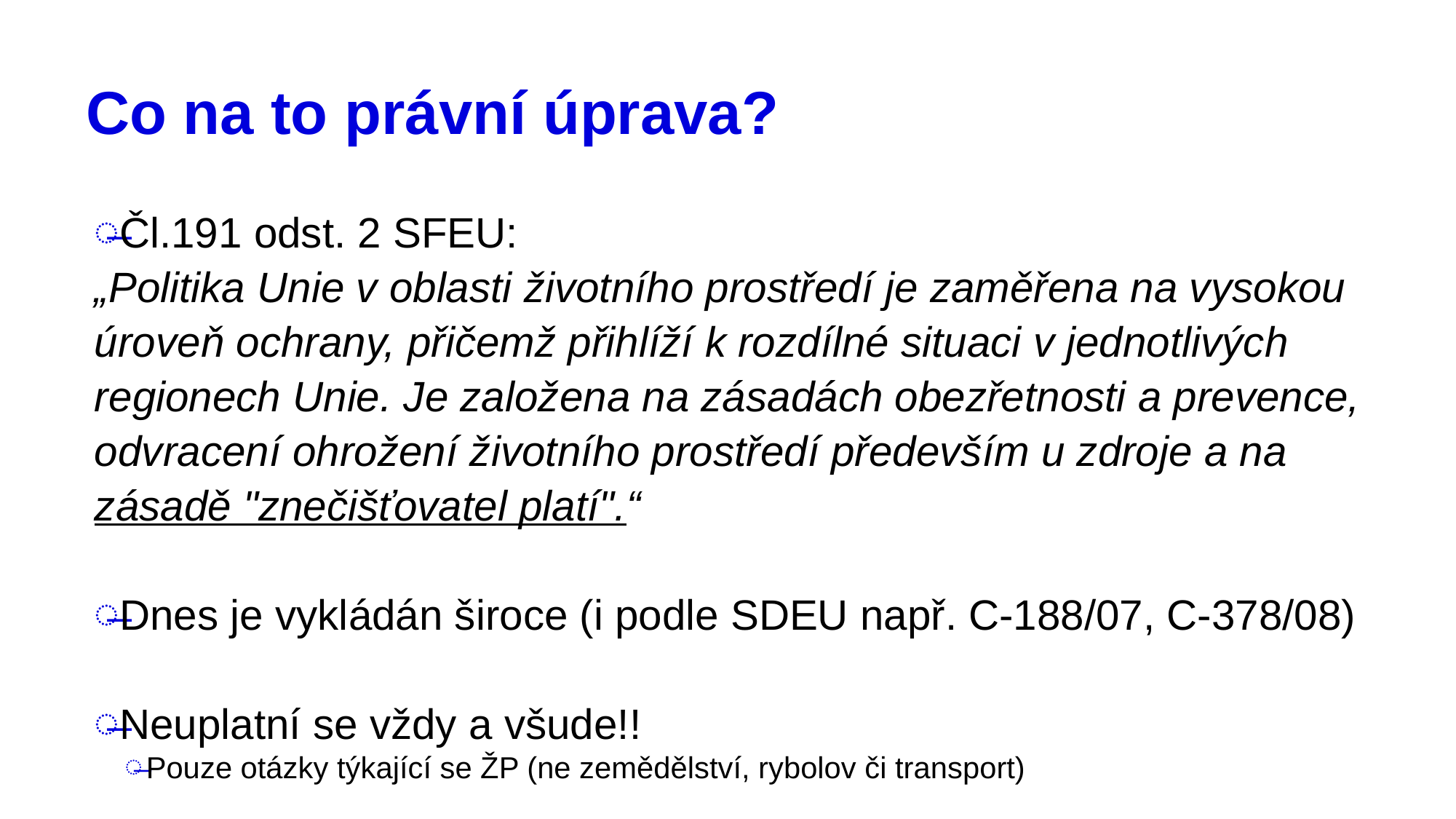

# Co na to právní úprava?
Čl.191 odst. 2 SFEU:
„Politika Unie v oblasti životního prostředí je zaměřena na vysokou úroveň ochrany, přičemž přihlíží k rozdílné situaci v jednotlivých regionech Unie. Je založena na zásadách obezřetnosti a prevence, odvracení ohrožení životního prostředí především u zdroje a na zásadě "znečišťovatel platí".“

Dnes je vykládán široce (i podle SDEU např. C-188/07, C-378/08)

Neuplatní se vždy a všude!!
Pouze otázky týkající se ŽP (ne zemědělství, rybolov či transport)